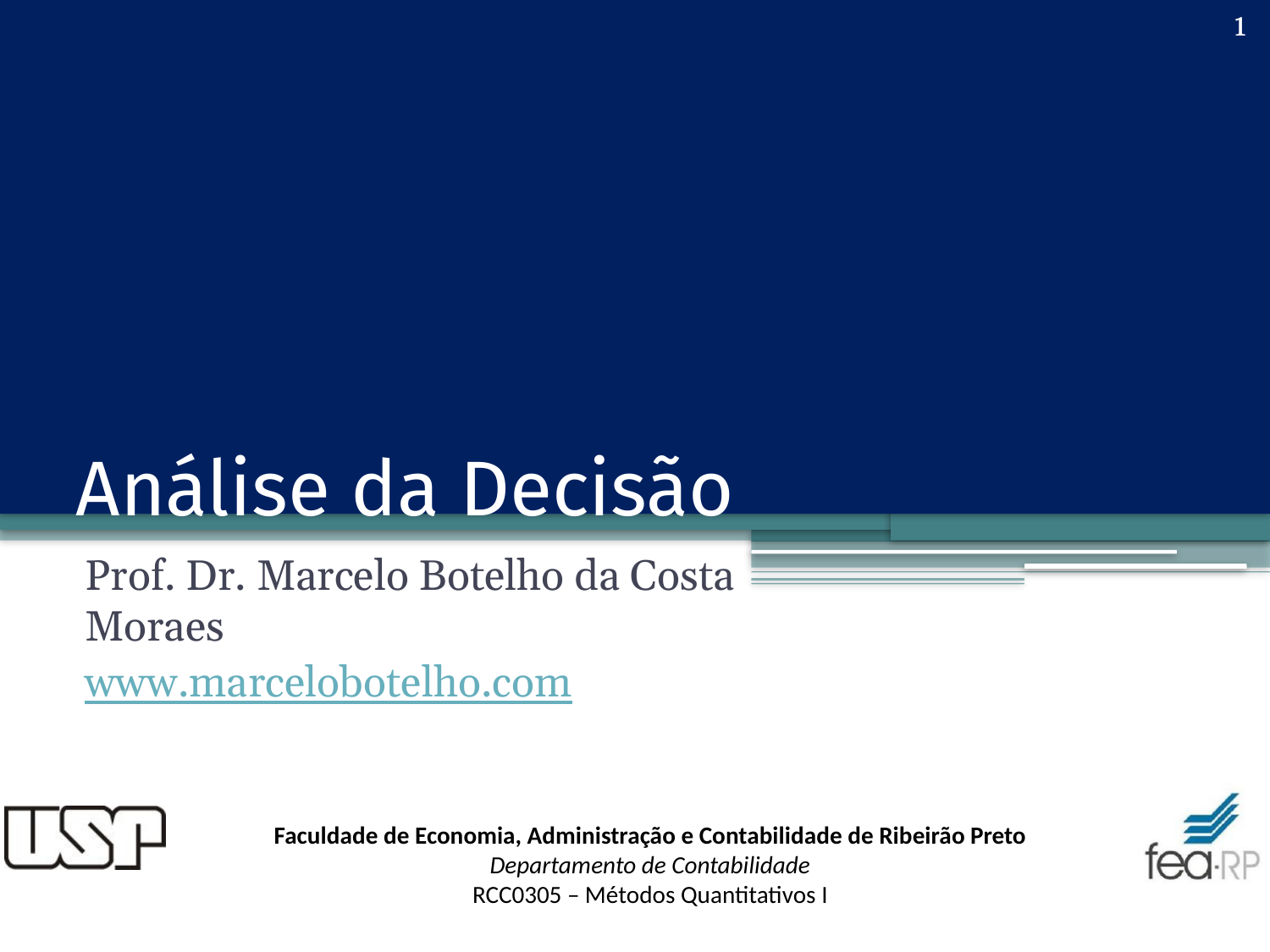

1
# Análise da Decisão
Prof. Dr. Marcelo Botelho da Costa Moraes
www.marcelobotelho.com